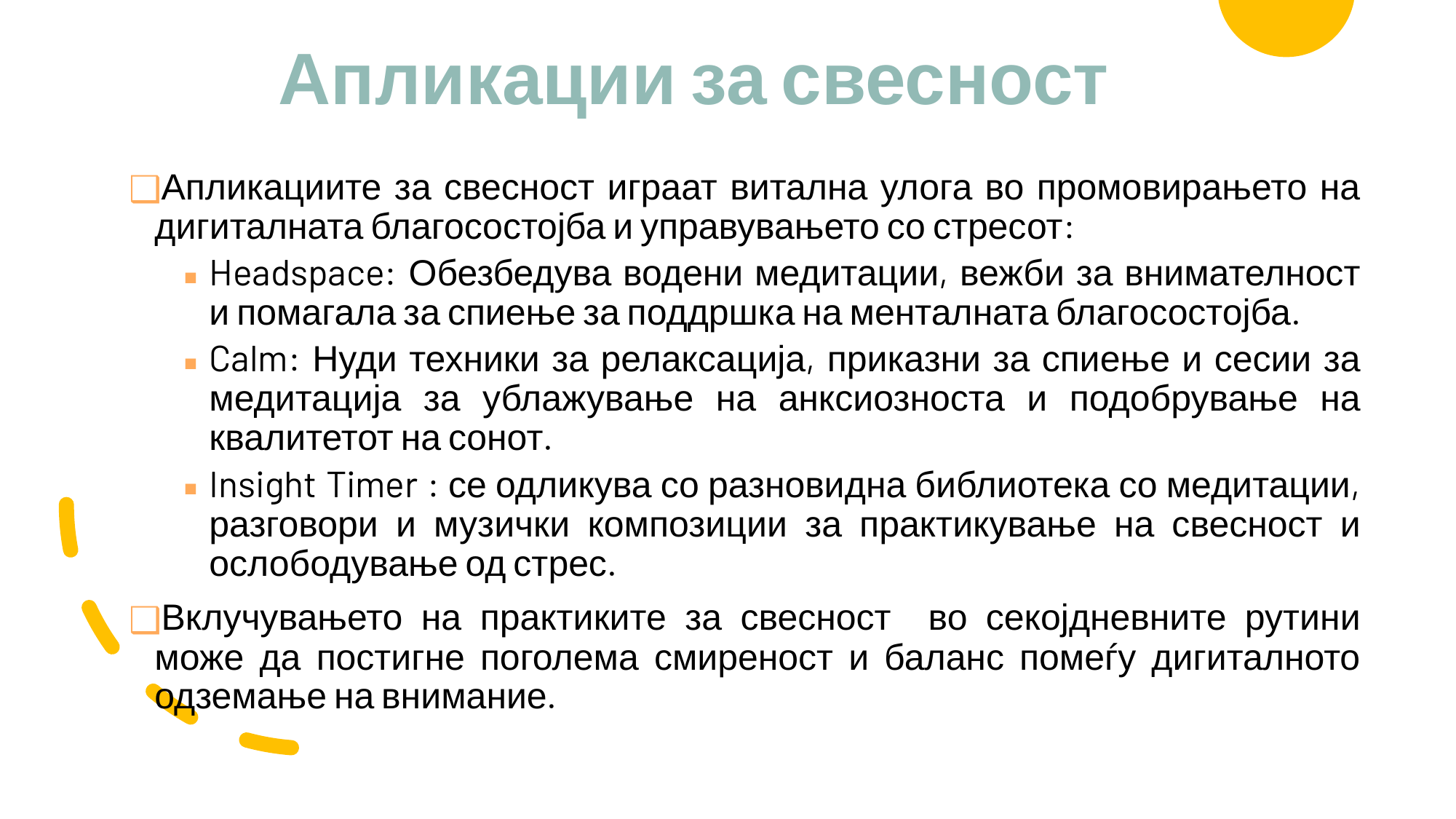

# Апликации за свесност
Апликациите за свесност играат витална улога во промовирањето на дигиталната благосостојба и управувањето со стресот:
Headspace: Обезбедува водени медитации, вежби за внимателност и помагала за спиење за поддршка на менталната благосостојба.
Calm: Нуди техники за релаксација, приказни за спиење и сесии за медитација за ублажување на анксиозноста и подобрување на квалитетот на сонот.
Insight Timer : се одликува со разновидна библиотека со медитации, разговори и музички композиции за практикување на свесност и ослободување од стрес.
Вклучувањето на практиките за свесност  во секојдневните рутини може да постигне поголема смиреност и баланс помеѓу дигиталното одземање на внимание.